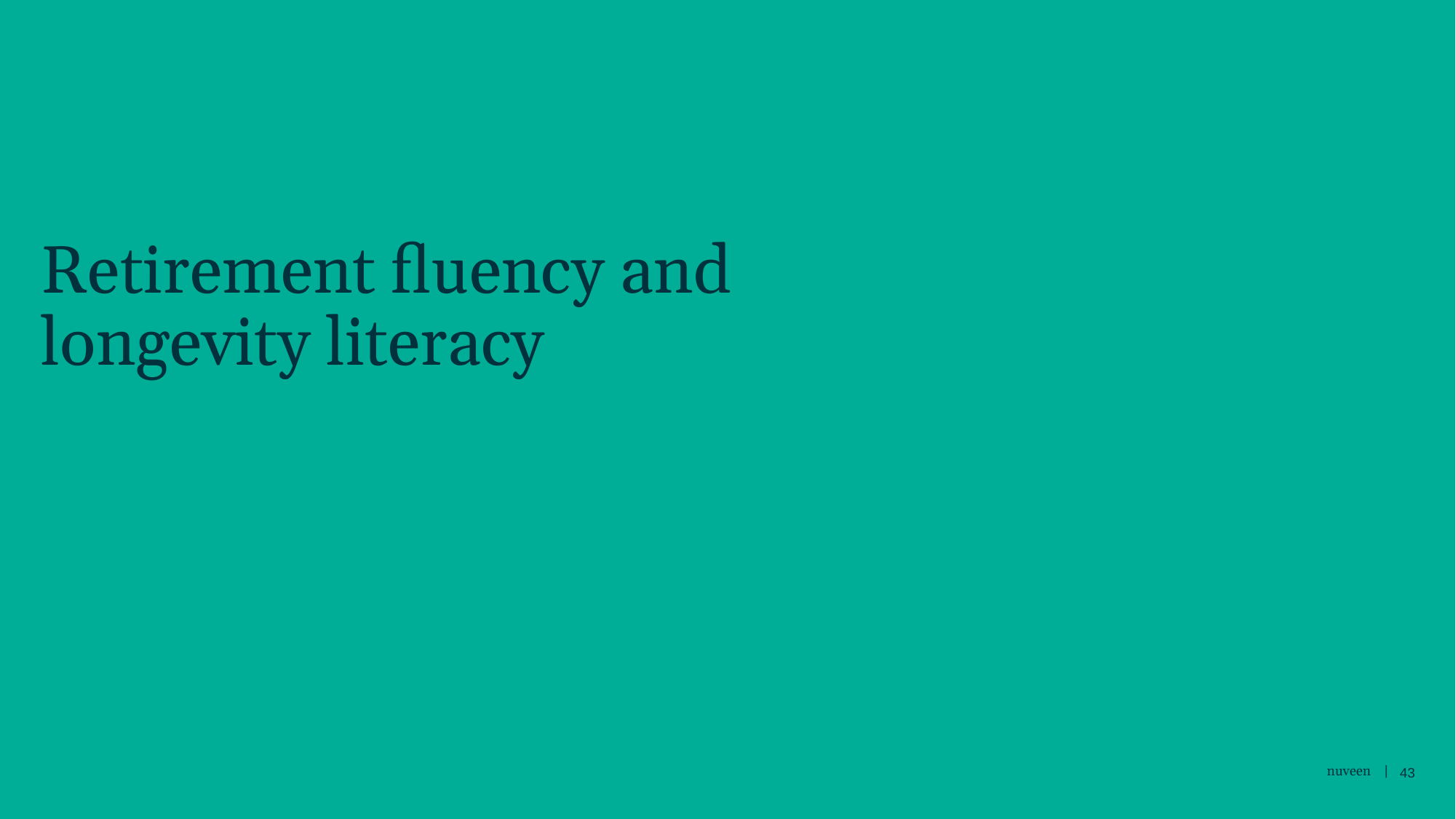

# Retirement fluency and longevity literacy

43